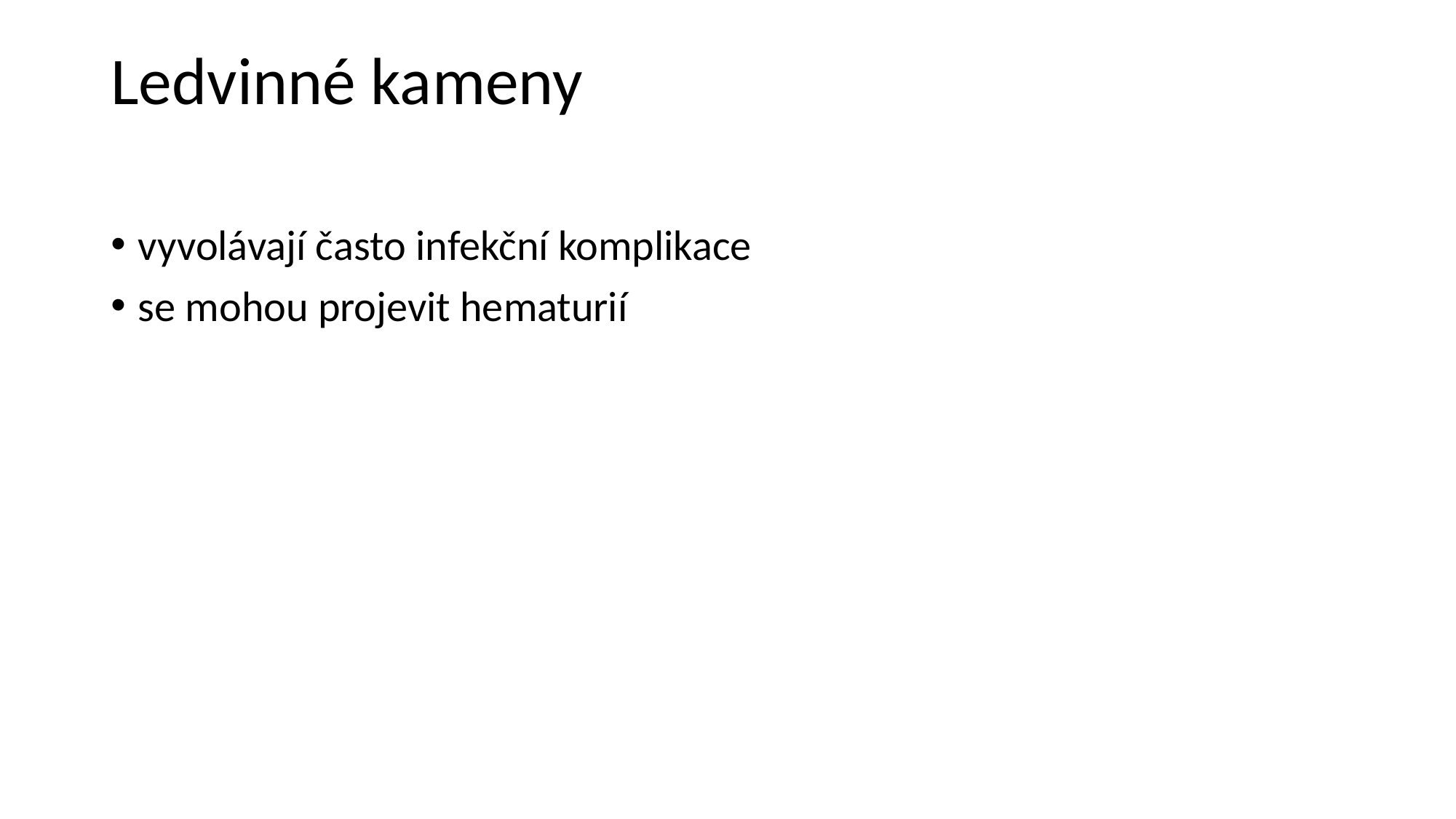

# Ledvinné kameny
vyvolávají často infekční komplikace
se mohou projevit hematurií